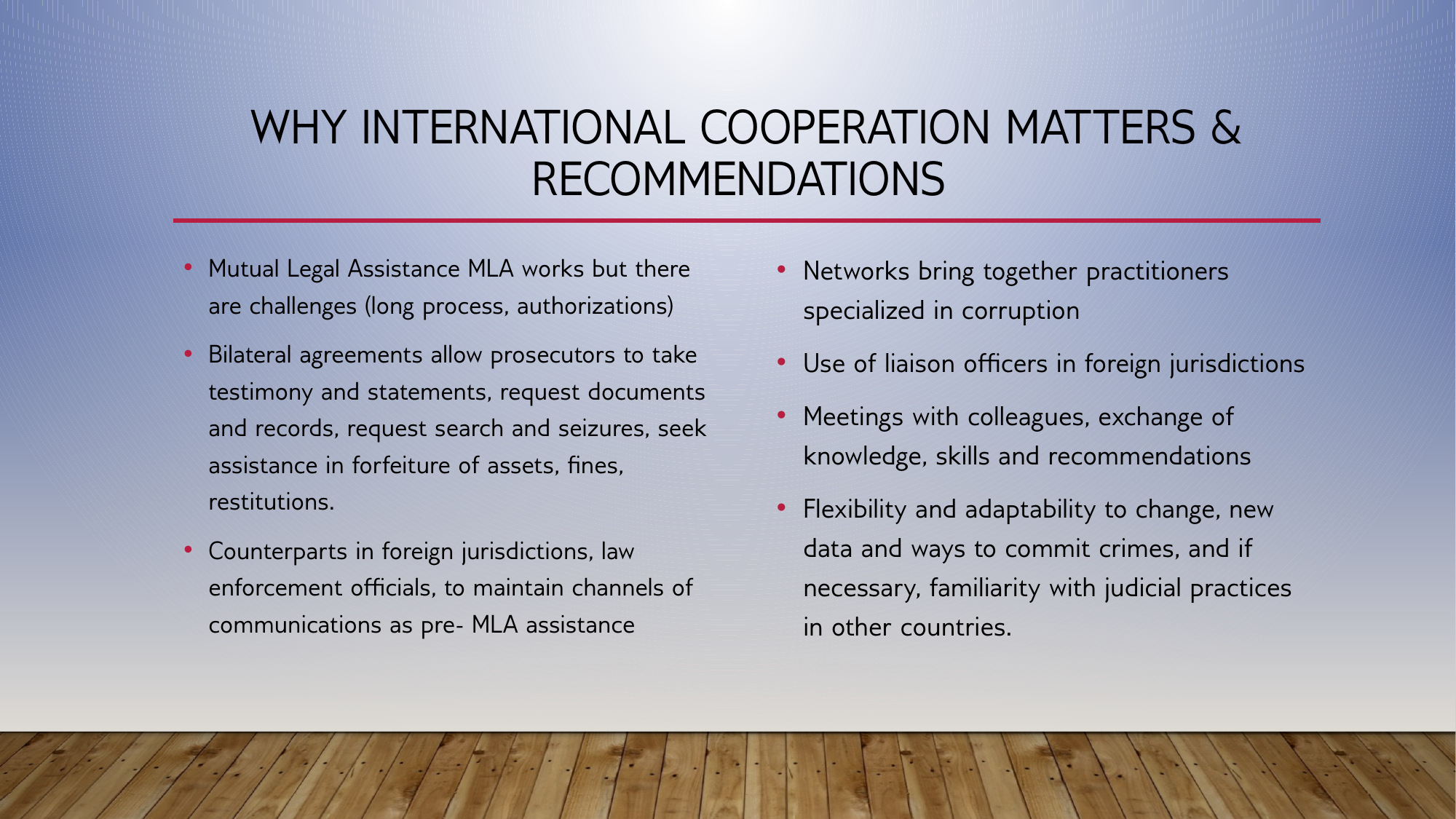

# Why international cooperation matters & Recommendations
Mutual Legal Assistance MLA works but there are challenges (long process, authorizations)
Bilateral agreements allow prosecutors to take testimony and statements, request documents and records, request search and seizures, seek assistance in forfeiture of assets, fines, restitutions.
Counterparts in foreign jurisdictions, law enforcement officials, to maintain channels of communications as pre- MLA assistance
Networks bring together practitioners specialized in corruption
Use of liaison officers in foreign jurisdictions
Meetings with colleagues, exchange of knowledge, skills and recommendations
Flexibility and adaptability to change, new data and ways to commit crimes, and if necessary, familiarity with judicial practices in other countries.